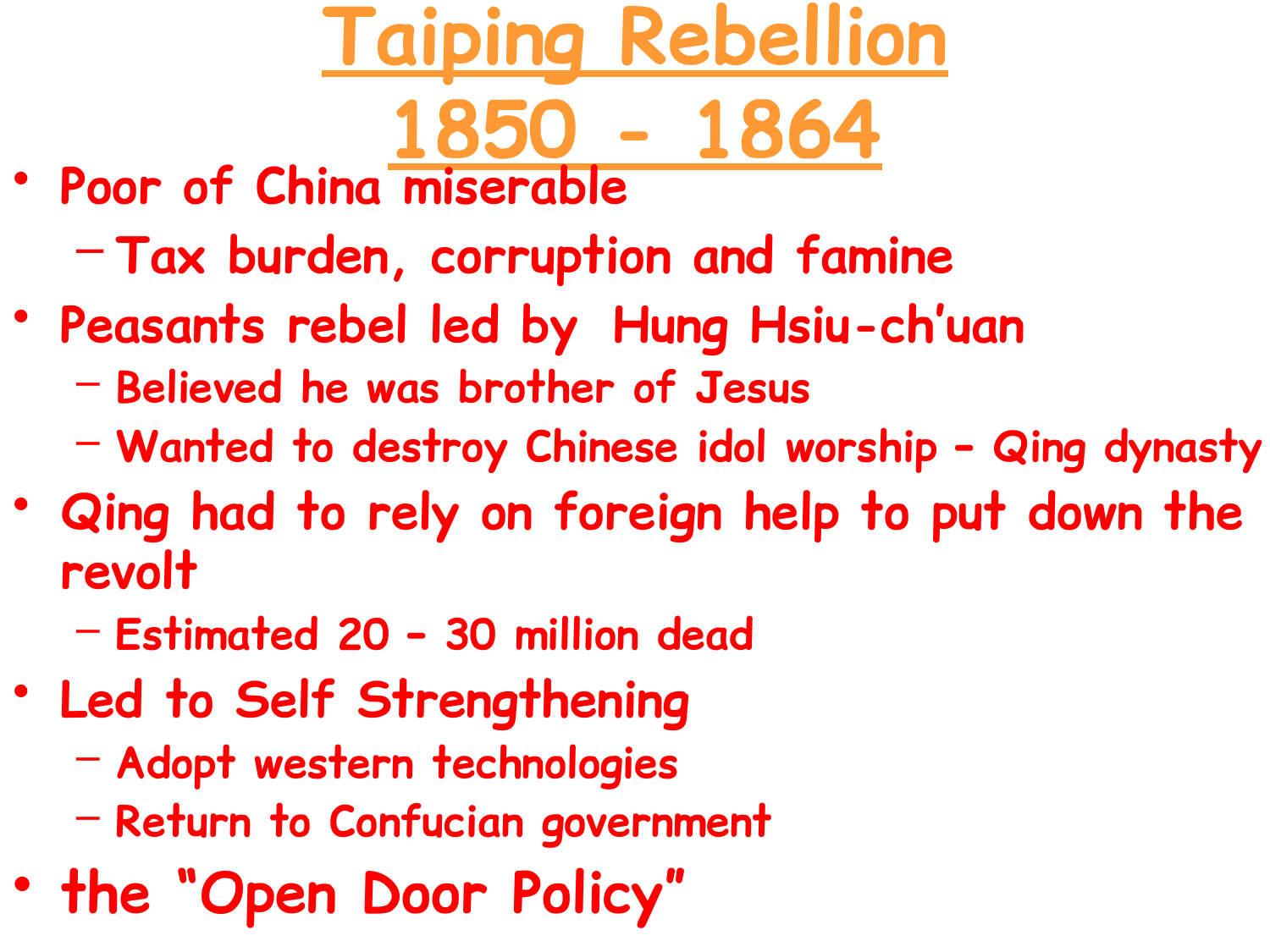

# Taiping Rebellion 1850 - 1864
Poor of China miserable
Tax burden, corruption and famine
Peasants rebel led by  Hung Hsiu-ch’uan
Believed he was brother of Jesus
Wanted to destroy Chinese idol worship – Qing dynasty
Qing had to rely on foreign help to put down the revolt
Estimated 20 – 30 million dead
Led to Self Strengthening
Adopt western technologies
Return to Confucian government
the “Open Door Policy”